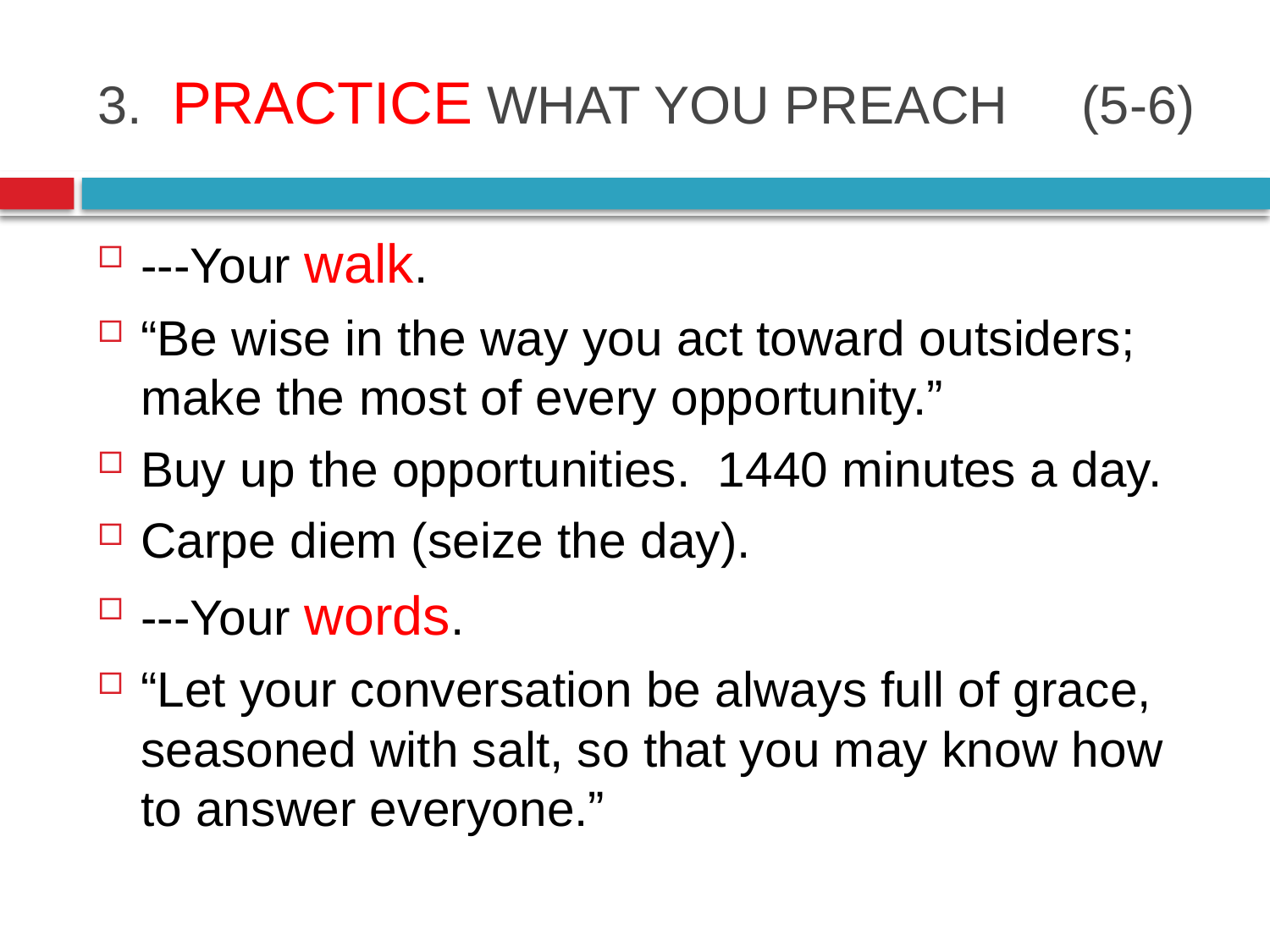

# 3.  PRACTICE WHAT YOU PREACH     (5-6)
---Your walk.
“Be wise in the way you act toward outsiders; make the most of every opportunity.”
Buy up the opportunities.  1440 minutes a day.
Carpe diem (seize the day).
---Your words.
“Let your conversation be always full of grace, seasoned with salt, so that you may know how to answer everyone.”